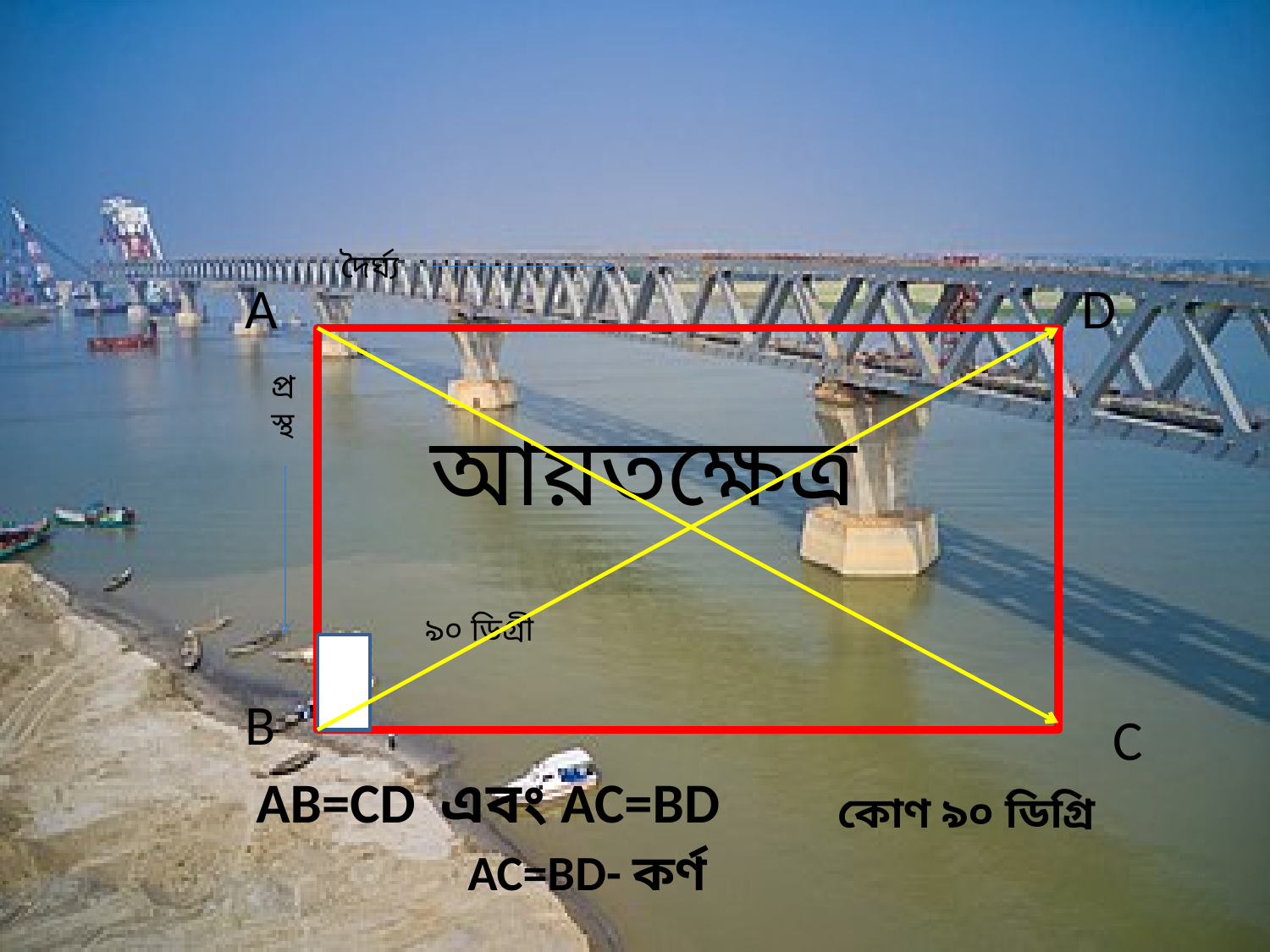

দৈর্ঘ্য
A
D

প্রস্থ
আয়তক্ষেত্র
৯০ ডিগ্রী

B
C
AB=CD  এবং AC=BD
কোণ ৯০ ডিগ্রি
AC=BD- কর্ণ